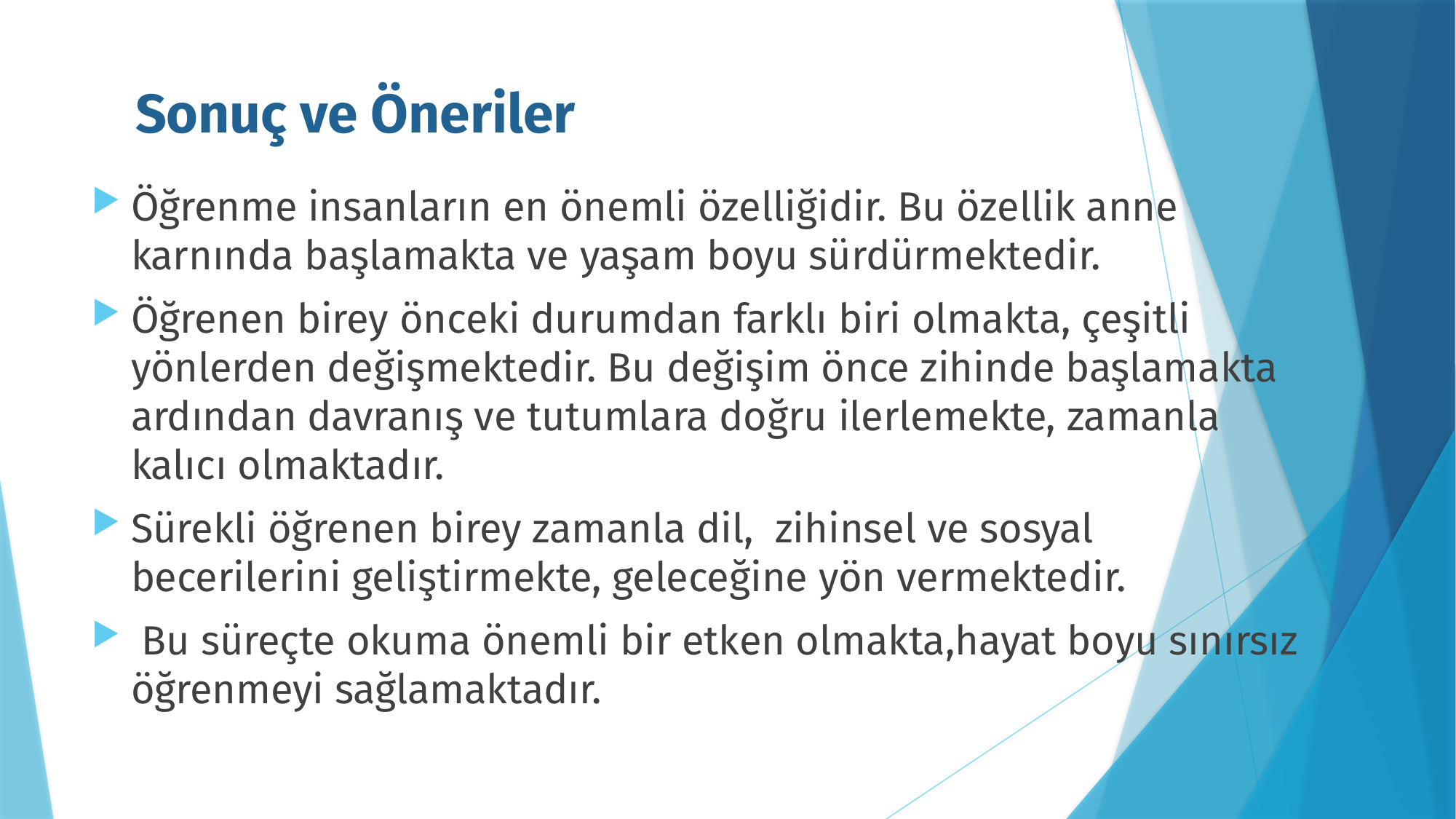

# Sonuç ve Öneriler
Öğrenme insanların en önemli özelliğidir. Bu özellik anne karnında başlamakta ve yaşam boyu sürdürmektedir.
Öğrenen birey önceki durumdan farklı biri olmakta, çeşitli yönlerden değişmektedir. Bu değişim önce zihinde başlamakta ardından davranış ve tutumlara doğru ilerlemekte, zamanla kalıcı olmaktadır.
Sürekli öğrenen birey zamanla dil,  zihinsel ve sosyal becerilerini geliştirmekte, geleceğine yön vermektedir.
 Bu süreçte okuma önemli bir etken olmakta,hayat boyu sınırsız öğrenmeyi sağlamaktadır.